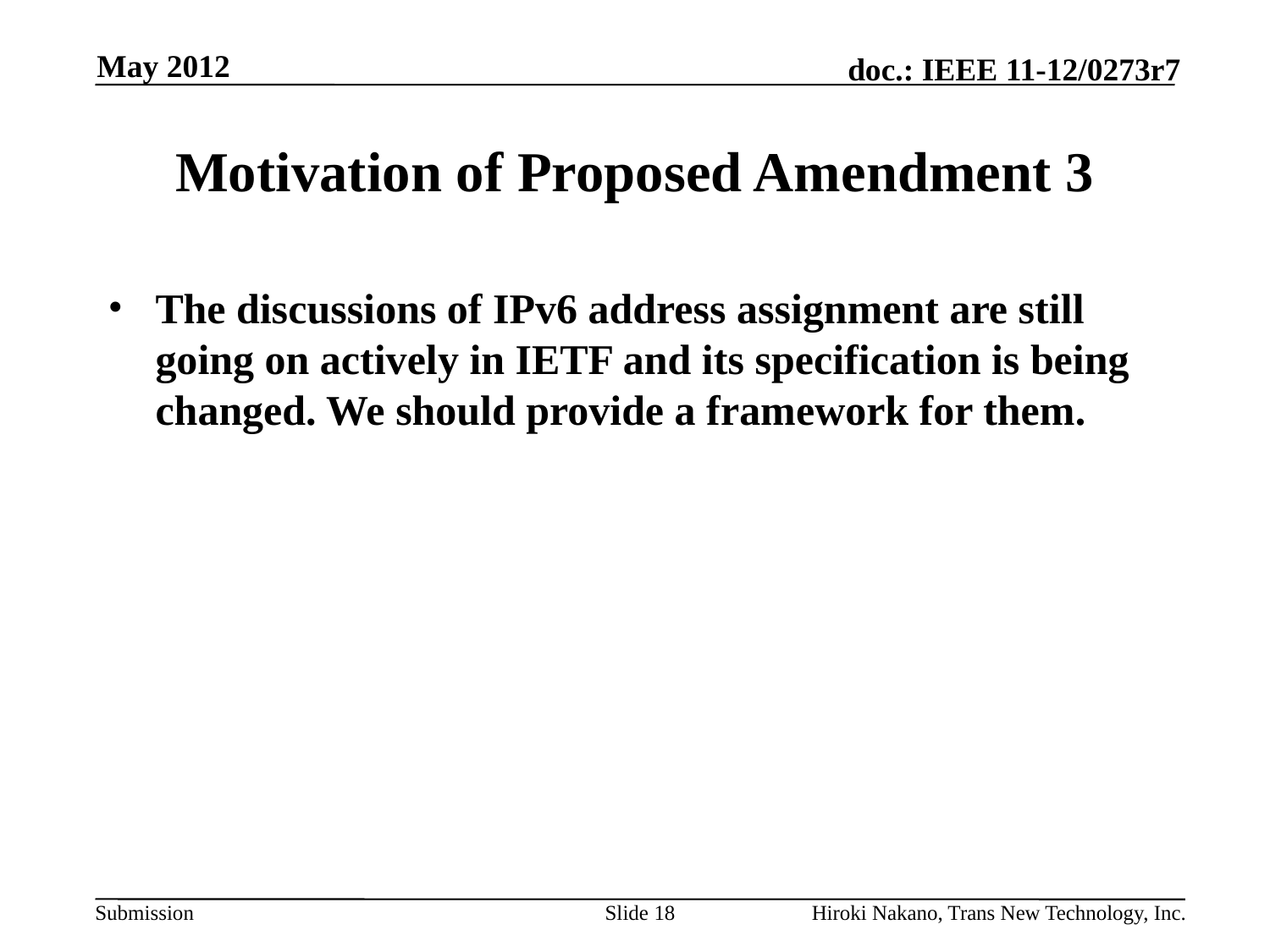

May 2012
# Motivation of Proposed Amendment 3
The discussions of IPv6 address assignment are still going on actively in IETF and its specification is being changed. We should provide a framework for them.
Slide 18
Hiroki Nakano, Trans New Technology, Inc.